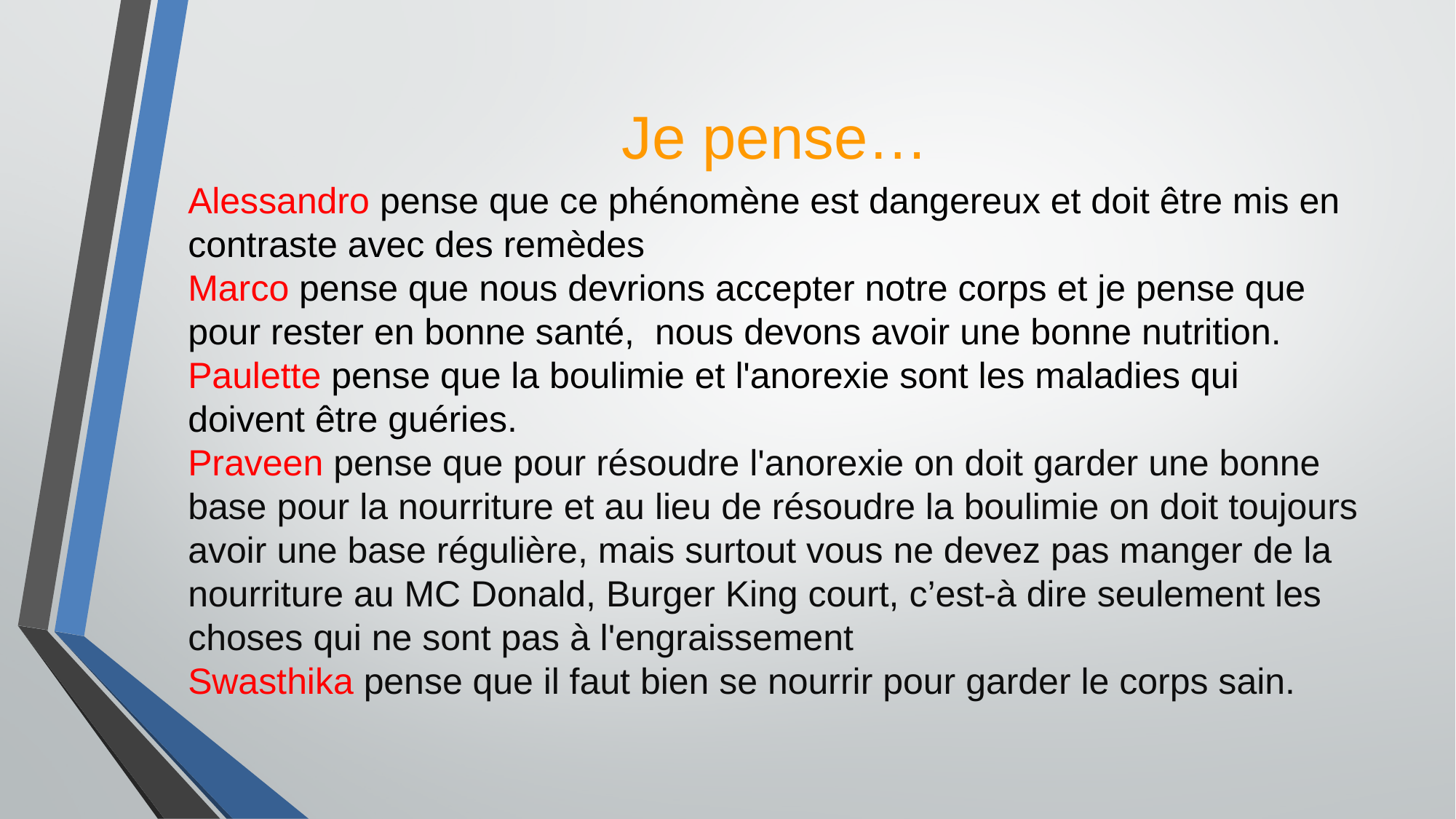

Je pense…
Alessandro pense que ce phénomène est dangereux et doit être mis en contraste avec des remèdes
Marco pense que nous devrions accepter notre corps et je pense que pour rester en bonne santé,  nous devons avoir une bonne nutrition.
Paulette pense que la boulimie et l'anorexie sont les maladies qui doivent être guéries.
Praveen pense que pour résoudre l'anorexie on doit garder une bonne base pour la nourriture et au lieu de résoudre la boulimie on doit toujours avoir une base régulière, mais surtout vous ne devez pas manger de la nourriture au MC Donald, Burger King court, c’est-à dire seulement les choses qui ne sont pas à l'engraissement
Swasthika pense que il faut bien se nourrir pour garder le corps sain.